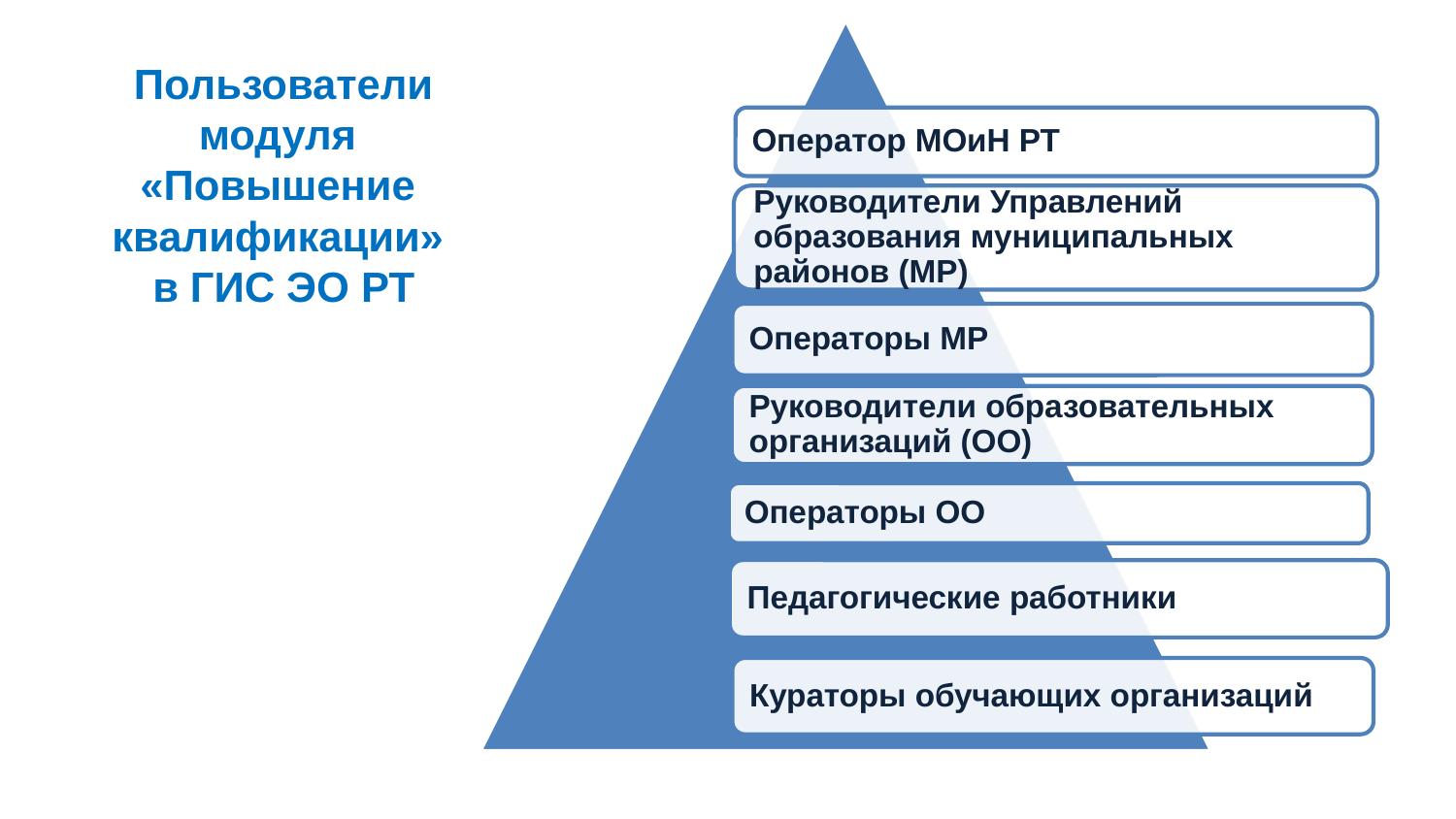

Оператор МОиН РТ
Руководители Управлений образования муниципальных районов (МР)
Операторы МР
Руководители образовательных организаций (ОО)
Операторы ОО
Педагогические работники
Кураторы обучающих организаций
# Пользователи модуля «Повышение квалификации» в ГИС ЭО РТ